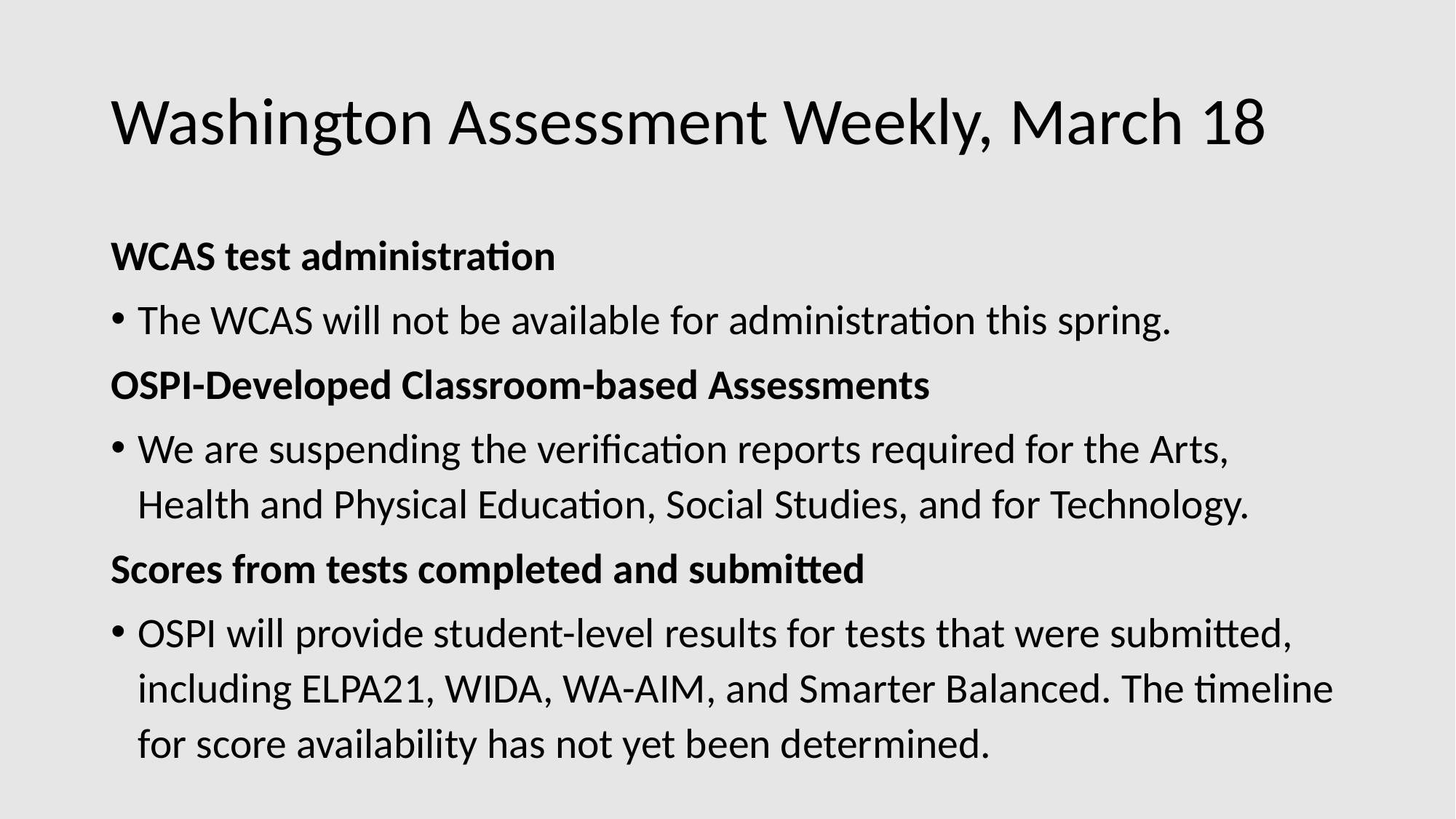

# Washington Assessment Weekly, March 18
WCAS test administration
The WCAS will not be available for administration this spring.
OSPI-Developed Classroom-based Assessments
We are suspending the verification reports required for the Arts, Health and Physical Education, Social Studies, and for Technology.
Scores from tests completed and submitted
OSPI will provide student-level results for tests that were submitted, including ELPA21, WIDA, WA-AIM, and Smarter Balanced. The timeline for score availability has not yet been determined.